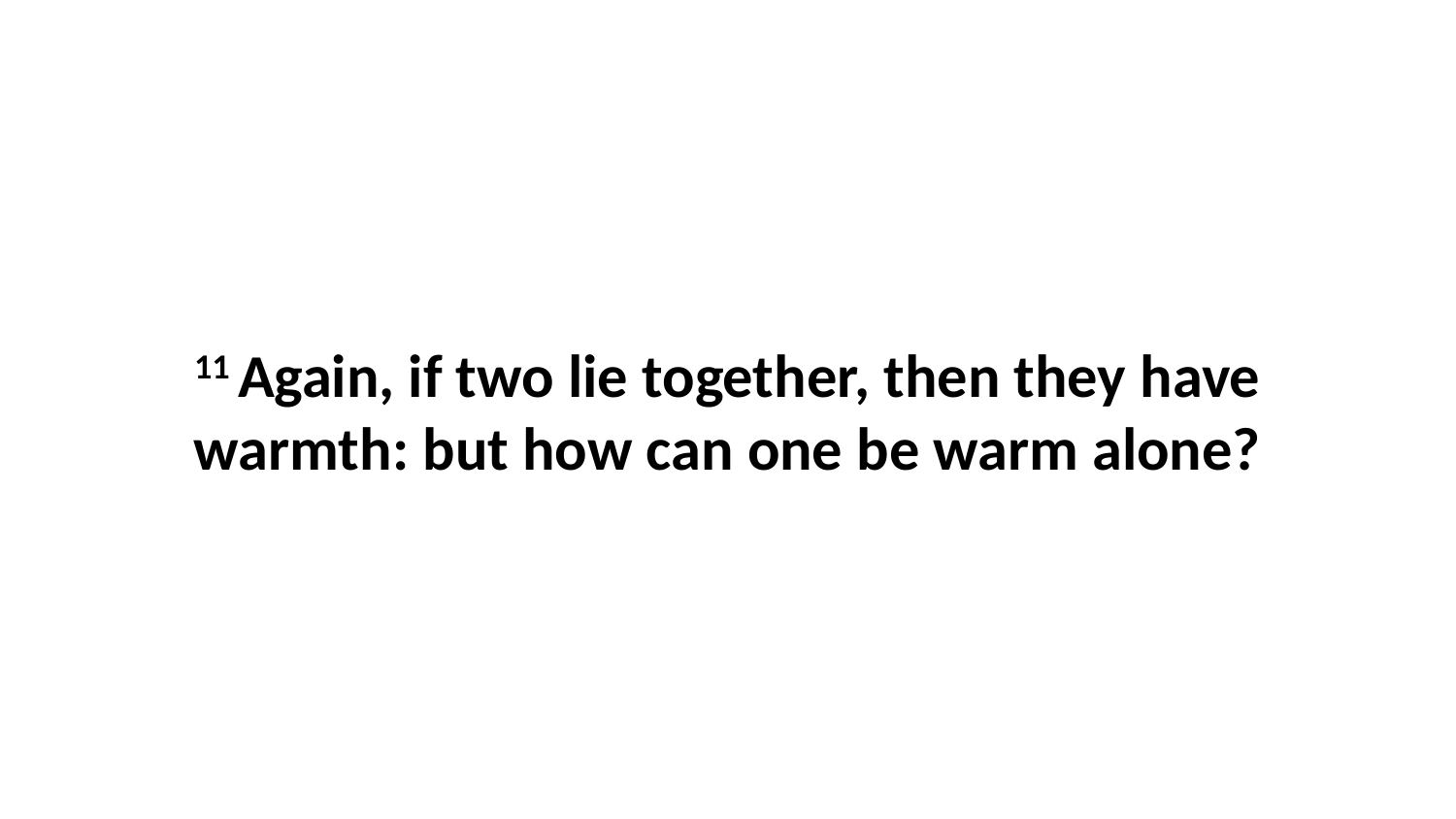

11 Again, if two lie together, then they have warmth: but how can one be warm alone?